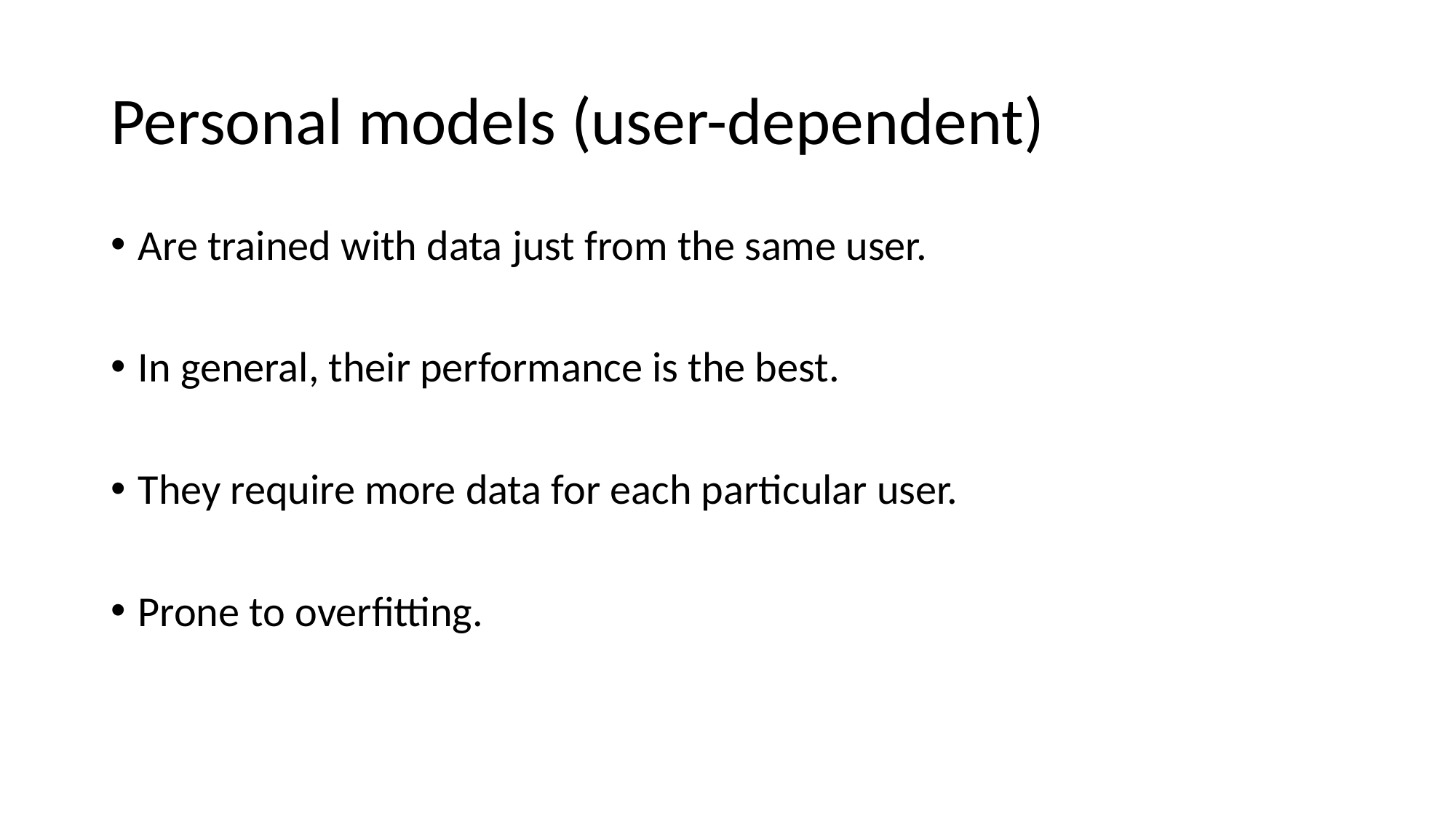

# Personal models (user-dependent)
Are trained with data just from the same user.

In general, their performance is the best.

They require more data for each particular user.

Prone to overfitting.